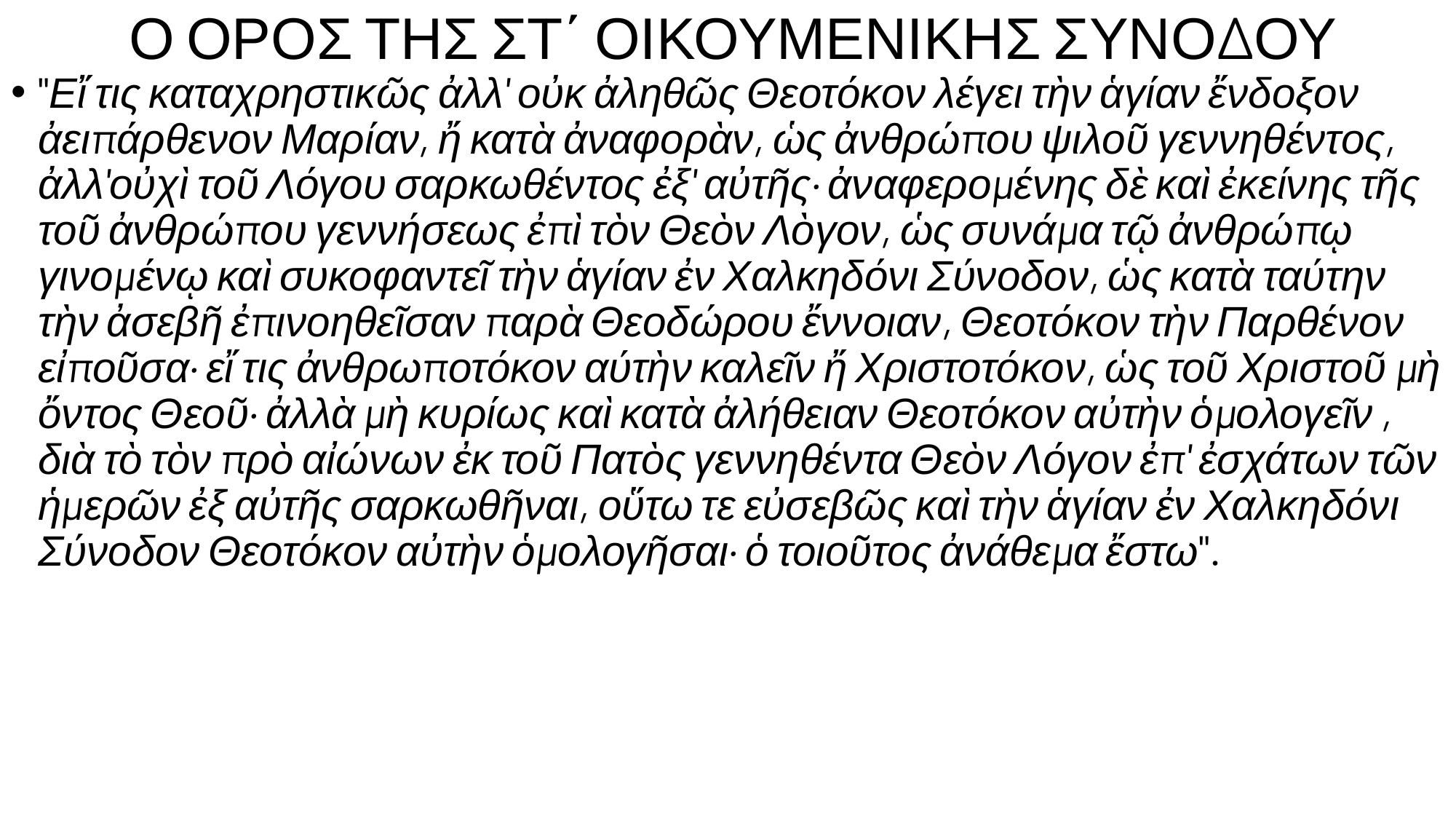

# Ο ΟΡΟΣ ΤΗΣ ΣΤ΄ ΟΙΚΟΥΜΕΝΙΚΗΣ ΣΥΝΟΔΟΥ
"Εἴ τις καταχρηστικῶς ἀλλ' οὐκ ἀληθῶς Θεοτόκον λέγει τὴν ἁγίαν ἔνδοξον ἀειπάρθενον Μαρίαν, ἤ κατὰ ἀναφορὰν, ὡς ἀνθρώπου ψιλοῦ γεννηθέντος, ἀλλ'οὐχὶ τοῦ Λόγου σαρκωθέντος ἐξ' αὐτῆς· ἀναφερομένης δὲ καὶ ἐκείνης τῆς τοῦ ἀνθρώπου γεννήσεως ἐπὶ τὸν Θεὸν Λὸγον, ὡς συνάμα τῷ ἀνθρώπῳ γινομένῳ καὶ συκοφαντεῖ τὴν ἁγίαν ἐν Χαλκηδόνι Σύνοδον, ὡς κατὰ ταύτην τὴν ἀσεβῆ ἐπινοηθεῖσαν παρὰ Θεοδώρου ἔννοιαν, Θεοτόκον τὴν Παρθένον εἰποῦσα· εἴ τις ἀνθρωποτόκον αύτὴν καλεῖν ἤ Χριστοτόκον, ὡς τοῦ Χριστοῦ μὴ ὄντος Θεοῦ· ἀλλὰ μὴ κυρίως καὶ κατὰ ἀλήθειαν Θεοτόκον αὐτὴν ὁμολογεῖν , διὰ τὸ τὸν πρὸ αἰώνων ἐκ τοῦ Πατὸς γεννηθέντα Θεὸν Λόγον ἐπ' ἐσχάτων τῶν ἡμερῶν ἐξ αὐτῆς σαρκωθῆναι, οὕτω τε εὐσεβῶς καὶ τὴν ἁγίαν ἐν Χαλκηδόνι Σύνοδον Θεοτόκον αὐτὴν ὁμολογῆσαι· ὁ τοιοῦτος ἀνάθεμα ἔστω".